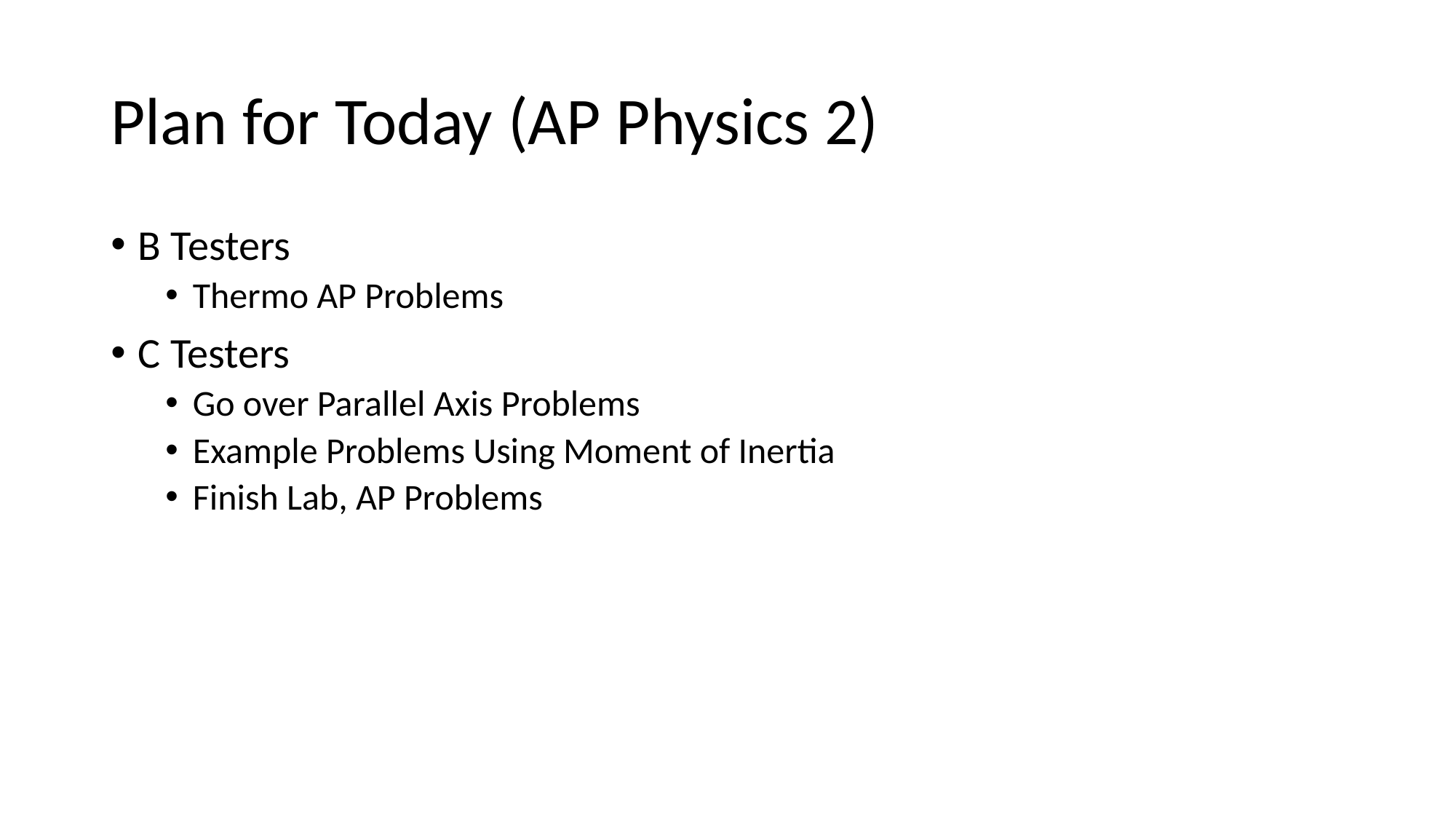

# Plan for Today (AP Physics 2)
B Testers
Thermo AP Problems
C Testers
Go over Parallel Axis Problems
Example Problems Using Moment of Inertia
Finish Lab, AP Problems